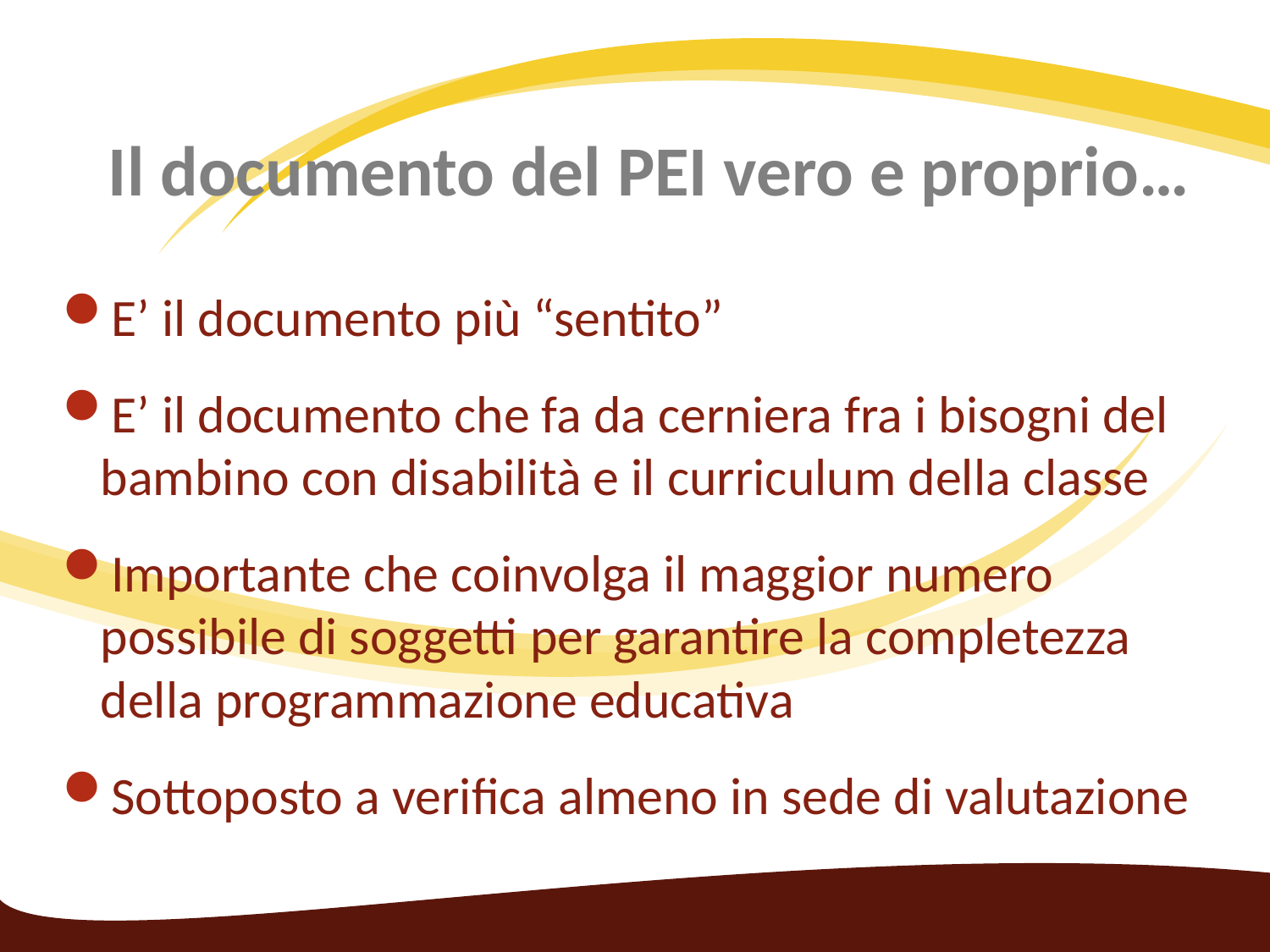

# Il documento del PEI vero e proprio…
E’ il documento più “sentito”

E’ il documento che fa da cerniera fra i bisogni del bambino con disabilità e il curriculum della classe

Importante che coinvolga il maggior numero possibile di soggetti per garantire la completezza della programmazione educativa

Sottoposto a verifica almeno in sede di valutazione